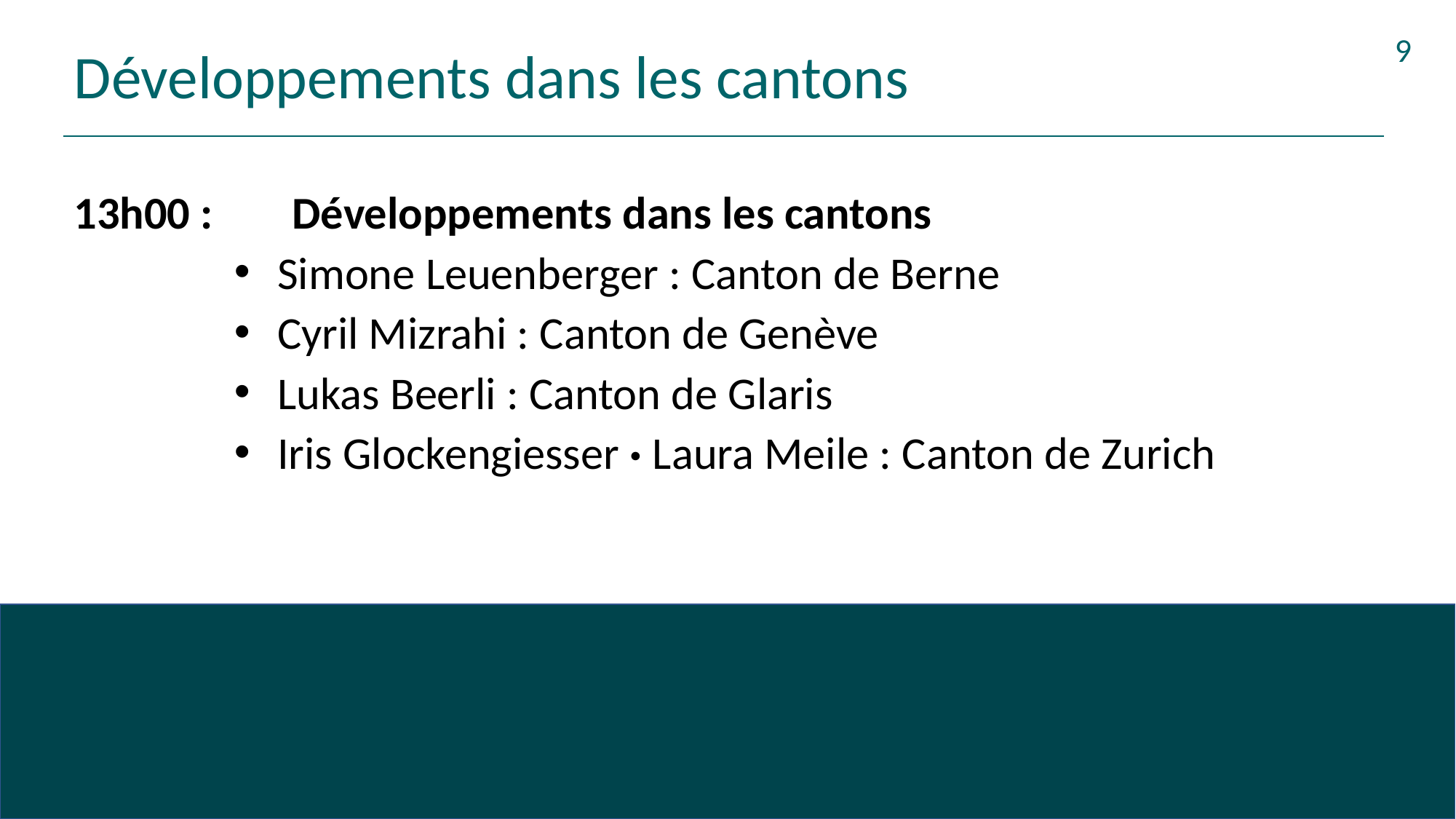

# Développements dans les cantons
9
13h00 :	Développements dans les cantons
Simone Leuenberger : Canton de Berne
Cyril Mizrahi : Canton de Genève
Lukas Beerli : Canton de Glaris
Iris Glockengiesser · Laura Meile : Canton de Zurich